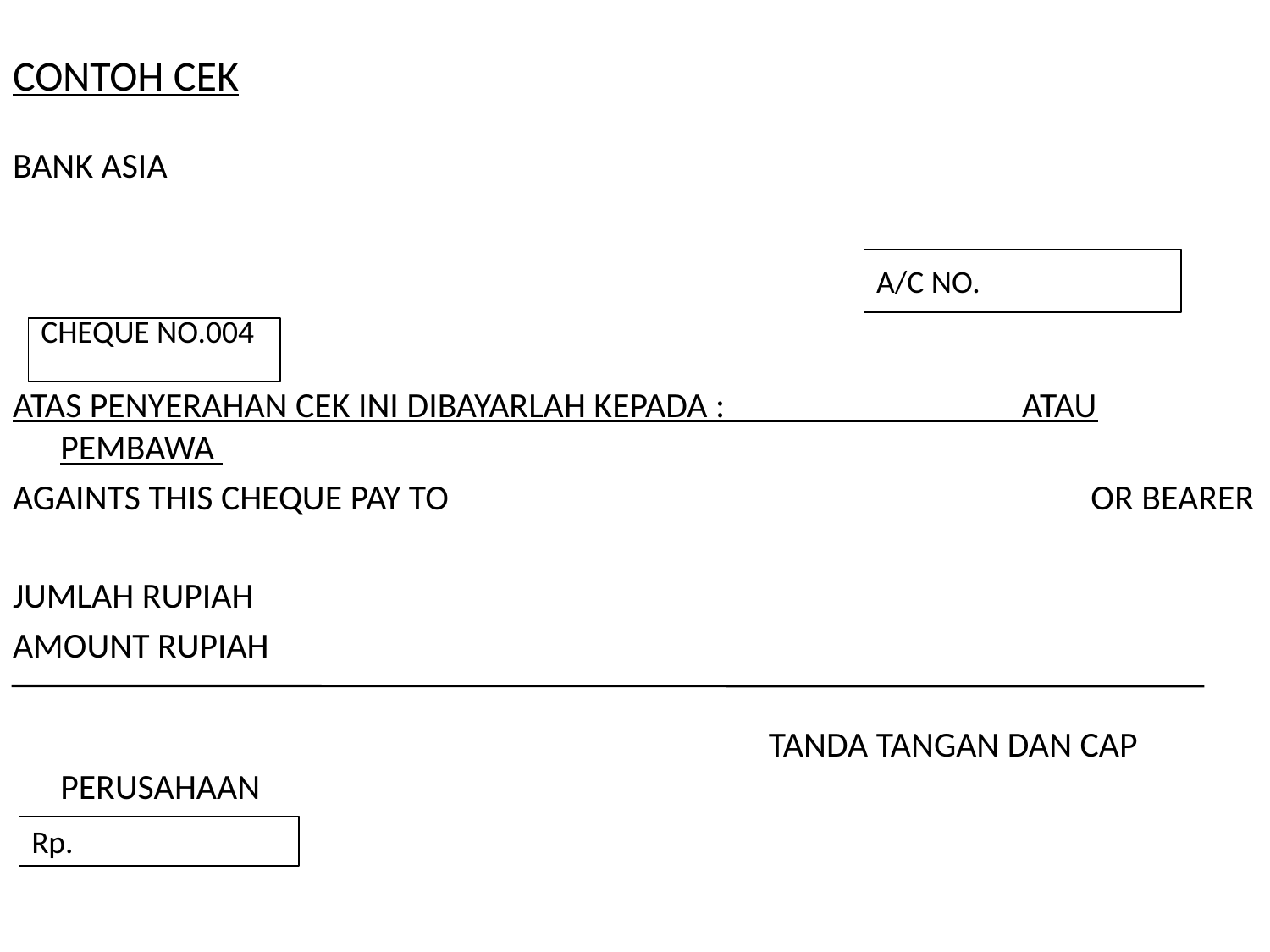

# CONTOH CEK
BANK ASIA

                                                                                                                                                     4005
ATAS PENYERAHAN CEK INI DIBAYARLAH KEPADA :                                     ATAU PEMBAWA
AGAINTS THIS CHEQUE PAY TO                                                                                OR BEARER

JUMLAH RUPIAH
AMOUNT RUPIAH

                                                                                              TANDA TANGAN DAN CAP PERUSAHAAN

A/C NO.
CHEQUE NO.004
Rp.
r